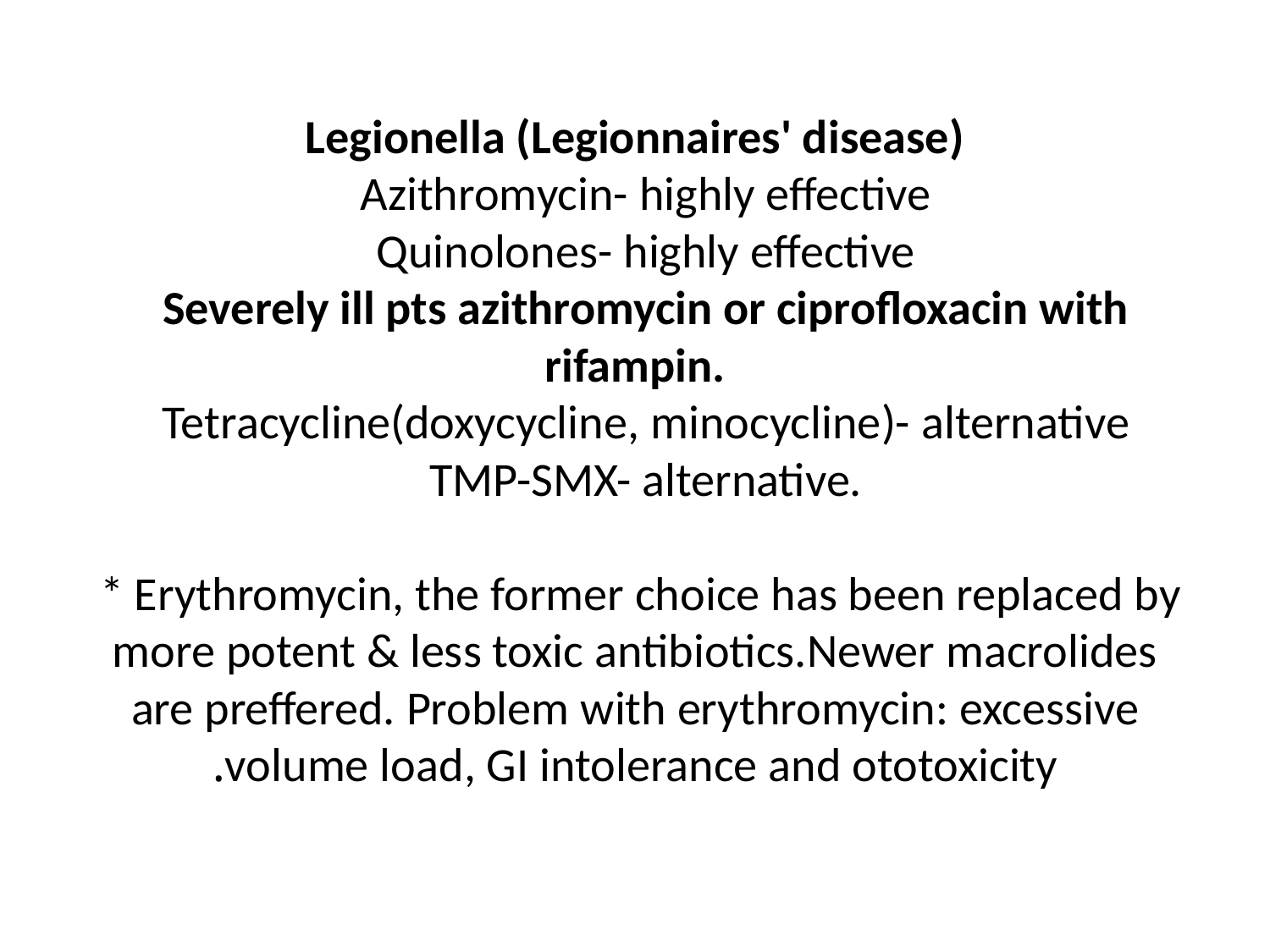

# Legionella (Legionnaires' disease) Azithromycin- highly effective Quinolones- highly effective Severely ill pts azithromycin or ciprofloxacin with rifampin. Tetracycline(doxycycline, minocycline)- alternative TMP-SMX- alternative.   * Erythromycin, the former choice has been replaced by more potent & less toxic antibiotics.Newer macrolides are preffered. Problem with erythromycin: excessive volume load, GI intolerance and ototoxicity.